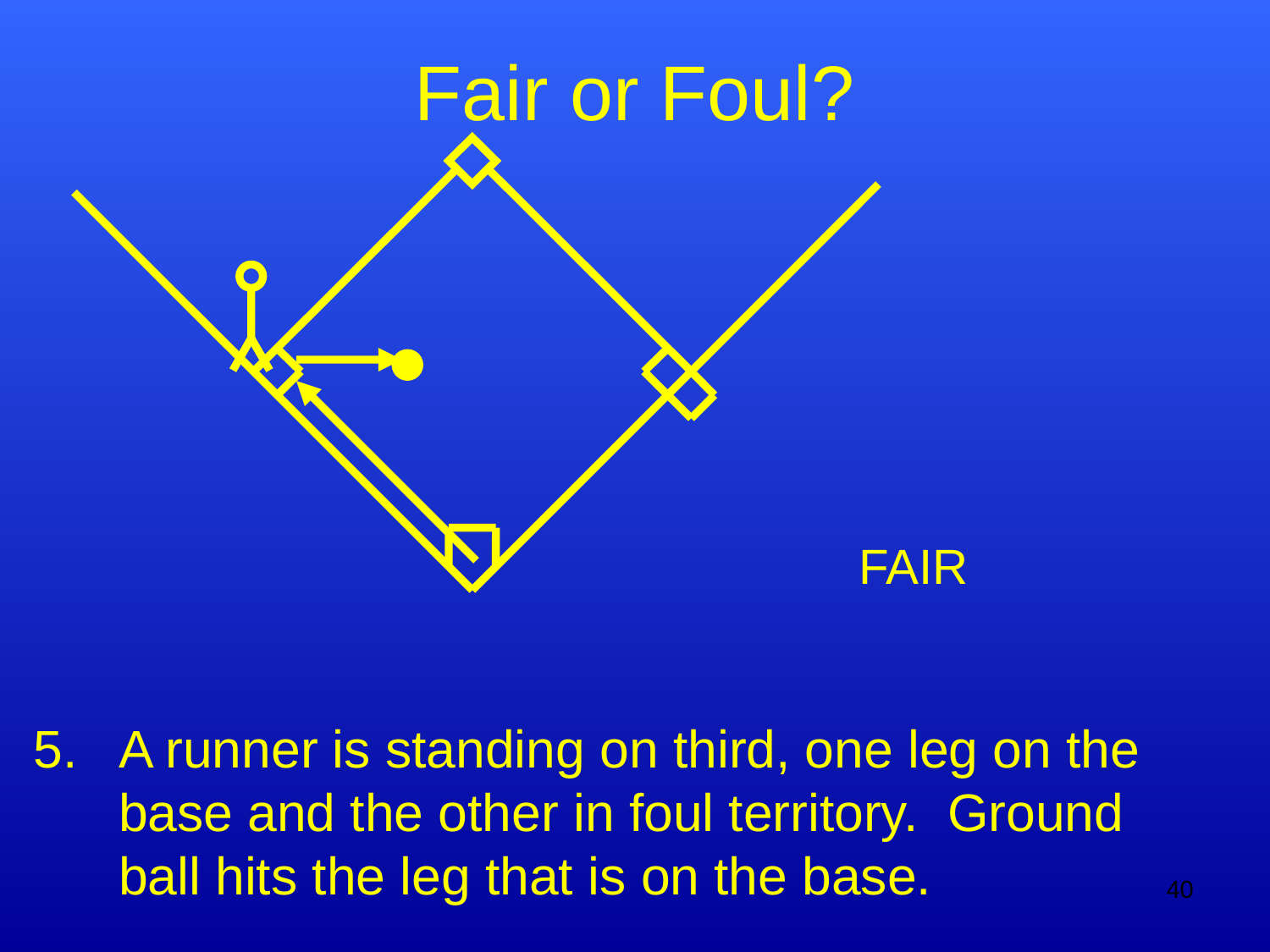

# Fair or Foul?

FAIR
5.	A runner is standing on third, one leg on the base and the other in foul territory.  Ground ball hits the leg that is on the base.
40